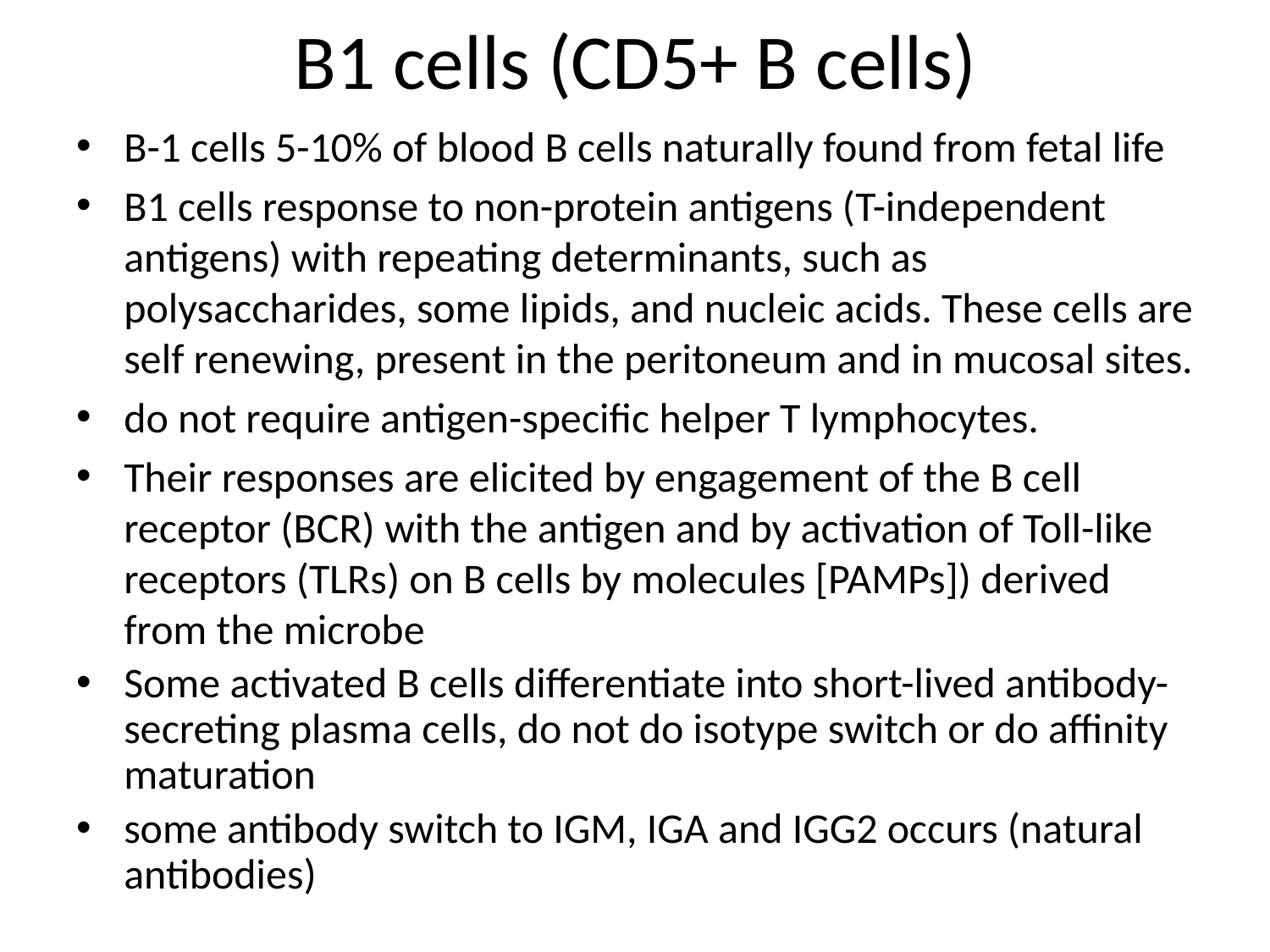

# B1 cells (CD5+ B cells)
B-1 cells 5-10% of blood B cells naturally found from fetal life
B1 cells response to non-protein antigens (T-independent antigens) with repeating determinants, such as polysaccharides, some lipids, and nucleic acids. These cells are self renewing, present in the peritoneum and in mucosal sites.
do not require antigen-specific helper T lymphocytes.
Their responses are elicited by engagement of the B cell receptor (BCR) with the antigen and by activation of Toll-like receptors (TLRs) on B cells by molecules [PAMPs]) derived from the microbe
Some activated B cells differentiate into short-lived antibody-secreting plasma cells, do not do isotype switch or do affinity maturation
some antibody switch to IGM, IGA and IGG2 occurs (natural antibodies)